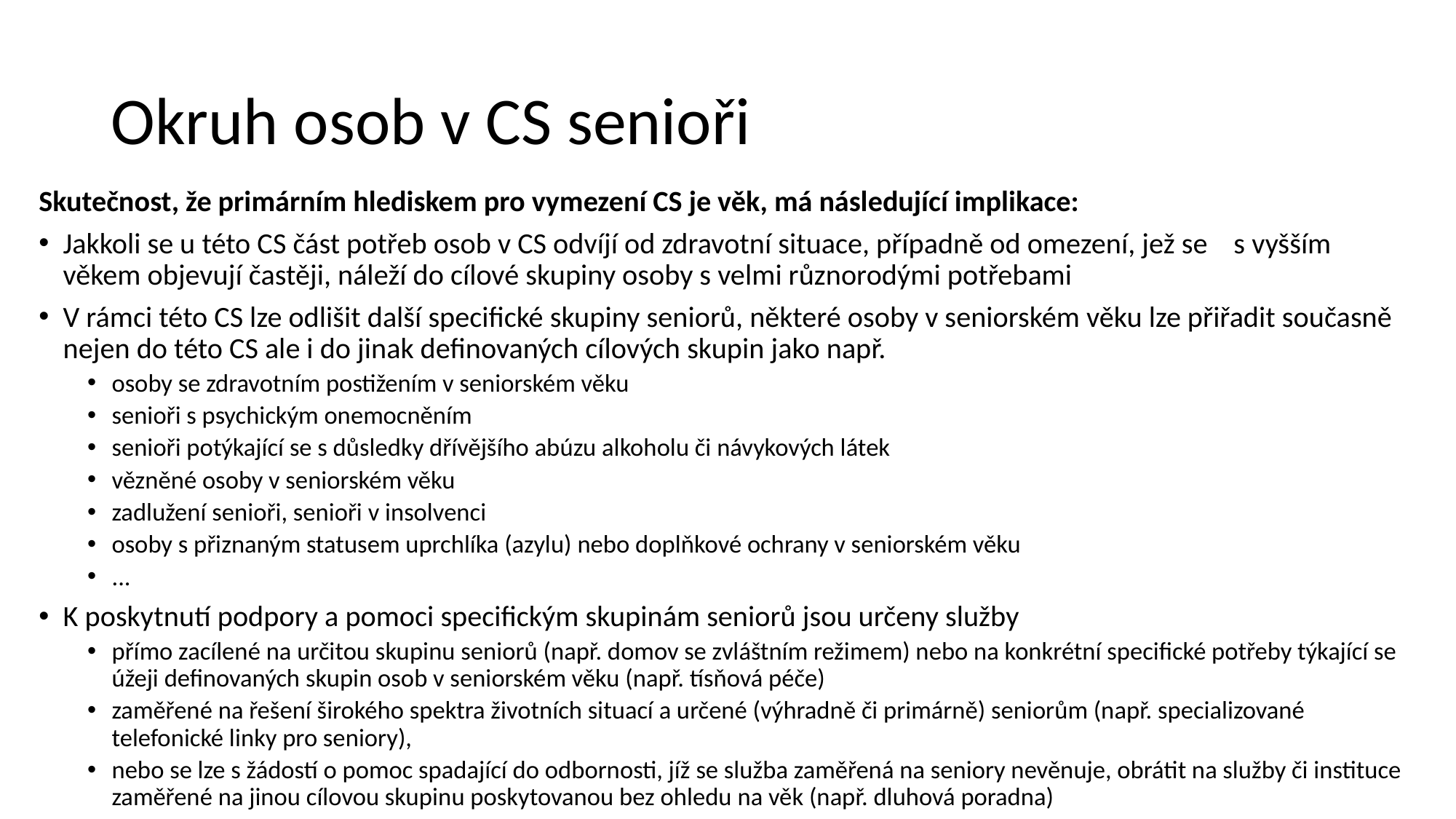

# Okruh osob v CS senioři
Skutečnost, že primárním hlediskem pro vymezení CS je věk, má následující implikace:
Jakkoli se u této CS část potřeb osob v CS odvíjí od zdravotní situace, případně od omezení, jež se    s vyšším věkem objevují častěji, náleží do cílové skupiny osoby s velmi různorodými potřebami
V rámci této CS lze odlišit další specifické skupiny seniorů, některé osoby v seniorském věku lze přiřadit současně nejen do této CS ale i do jinak definovaných cílových skupin jako např.
osoby se zdravotním postižením v seniorském věku
senioři s psychickým onemocněním
senioři potýkající se s důsledky dřívějšího abúzu alkoholu či návykových látek
vězněné osoby v seniorském věku
zadlužení senioři, senioři v insolvenci
osoby s přiznaným statusem uprchlíka (azylu) nebo doplňkové ochrany v seniorském věku
...
K poskytnutí podpory a pomoci specifickým skupinám seniorů jsou určeny služby
přímo zacílené na určitou skupinu seniorů (např. domov se zvláštním režimem) nebo na konkrétní specifické potřeby týkající se úžeji definovaných skupin osob v seniorském věku (např. tísňová péče)
zaměřené na řešení širokého spektra životních situací a určené (výhradně či primárně) seniorům (např. specializované telefonické linky pro seniory),
nebo se lze s žádostí o pomoc spadající do odbornosti, jíž se služba zaměřená na seniory nevěnuje, obrátit na služby či instituce zaměřené na jinou cílovou skupinu poskytovanou bez ohledu na věk (např. dluhová poradna)